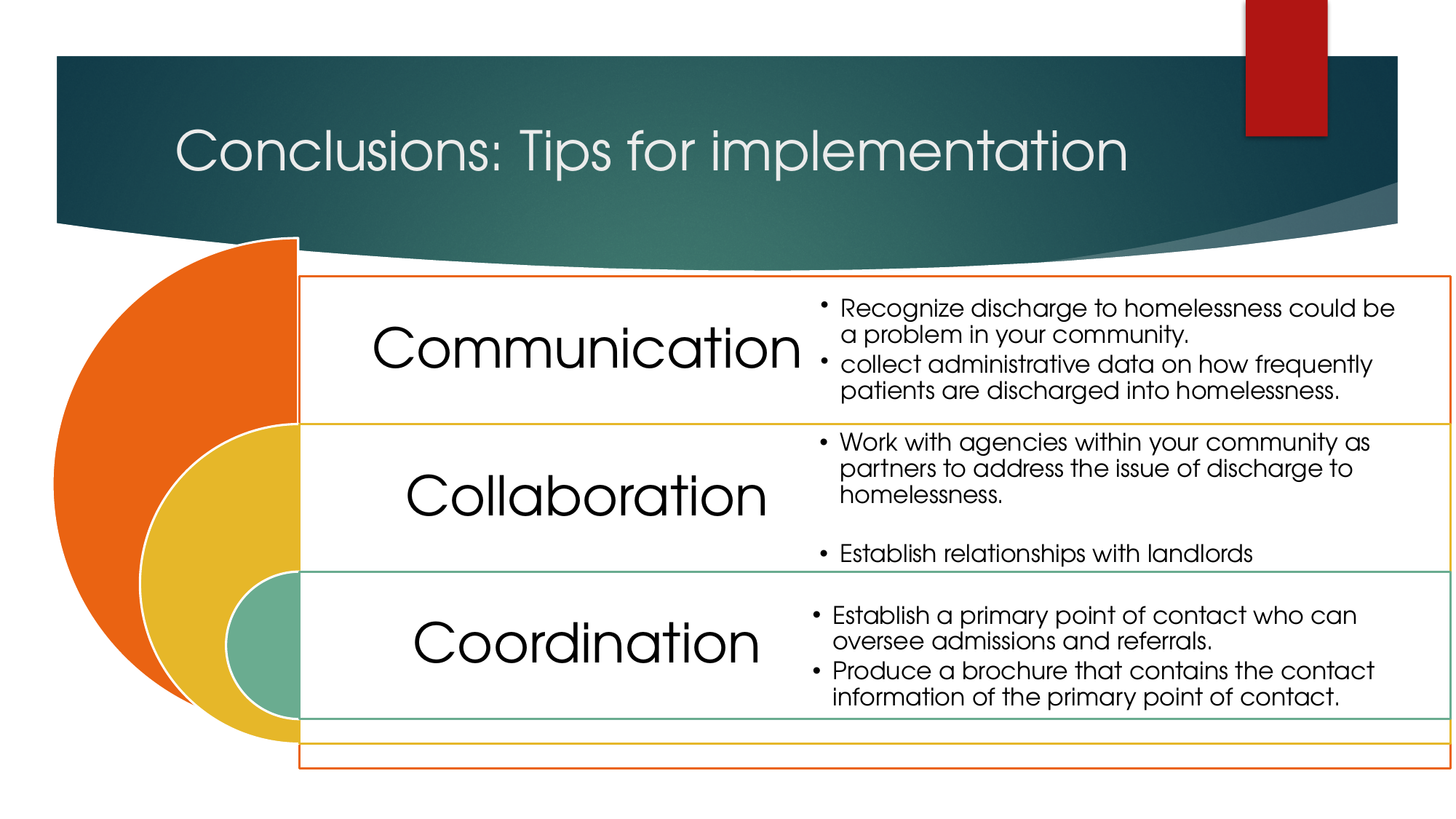

# Conclusions: Tips for implementation
Communication
Collaboration
Coordination
Recognize discharge to homelessness could be a problem in your community.
collect administrative data on how frequently patients are discharged into homelessness.
Work with agencies within your community as partners to address the issue of discharge to homelessness.
Establish relationships with landlords

Establish a primary point of contact who can oversee admissions and referrals.
Produce a brochure that contains the contact information of the primary point of contact.